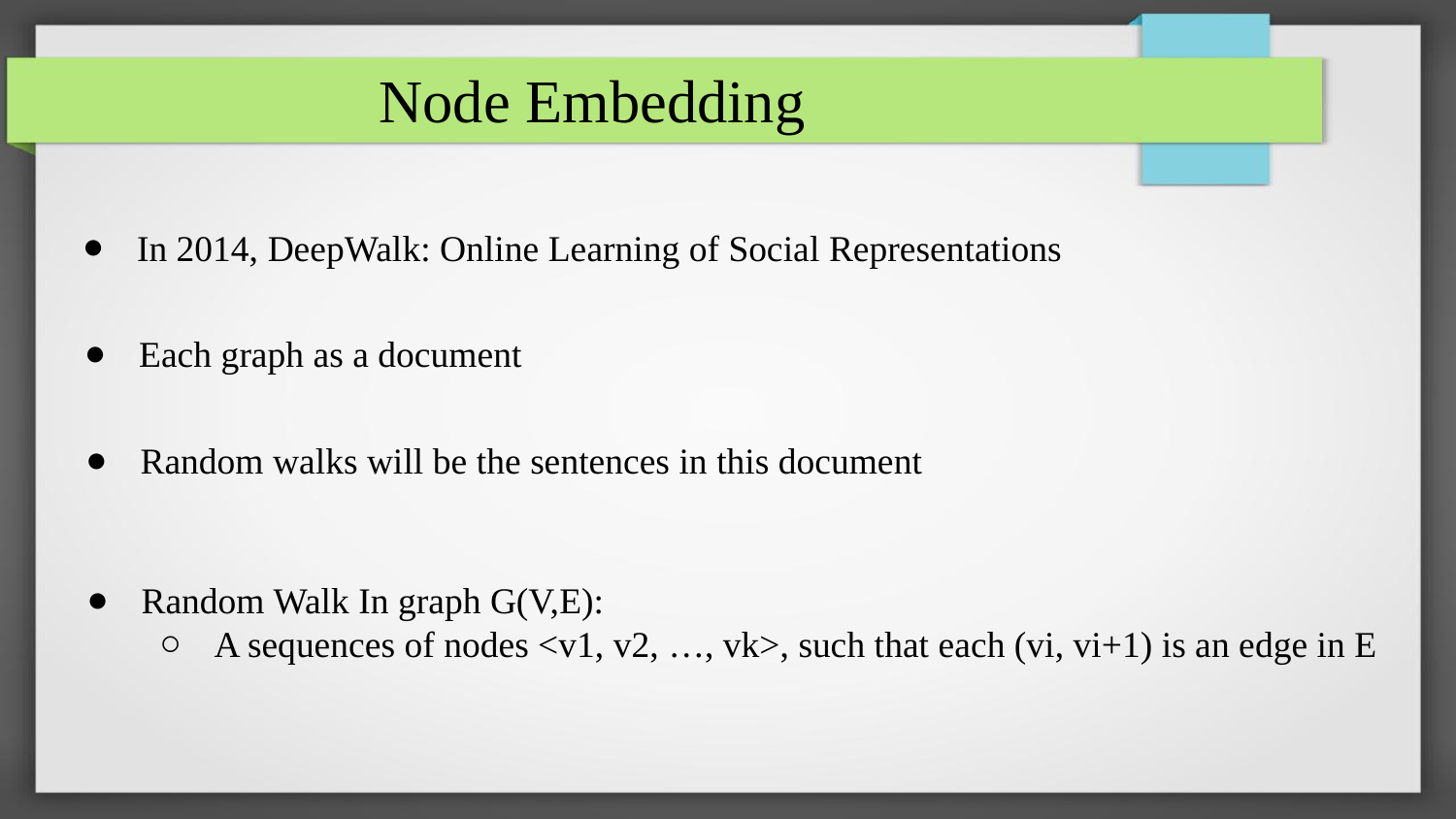

# Node Embedding
In 2014, DeepWalk: Online Learning of Social Representations

Each graph as a document
Random walks will be the sentences in this document
Random Walk In graph G(V,E):
A sequences of nodes <v1, v2, …, vk>, such that each (vi, vi+1) is an edge in E